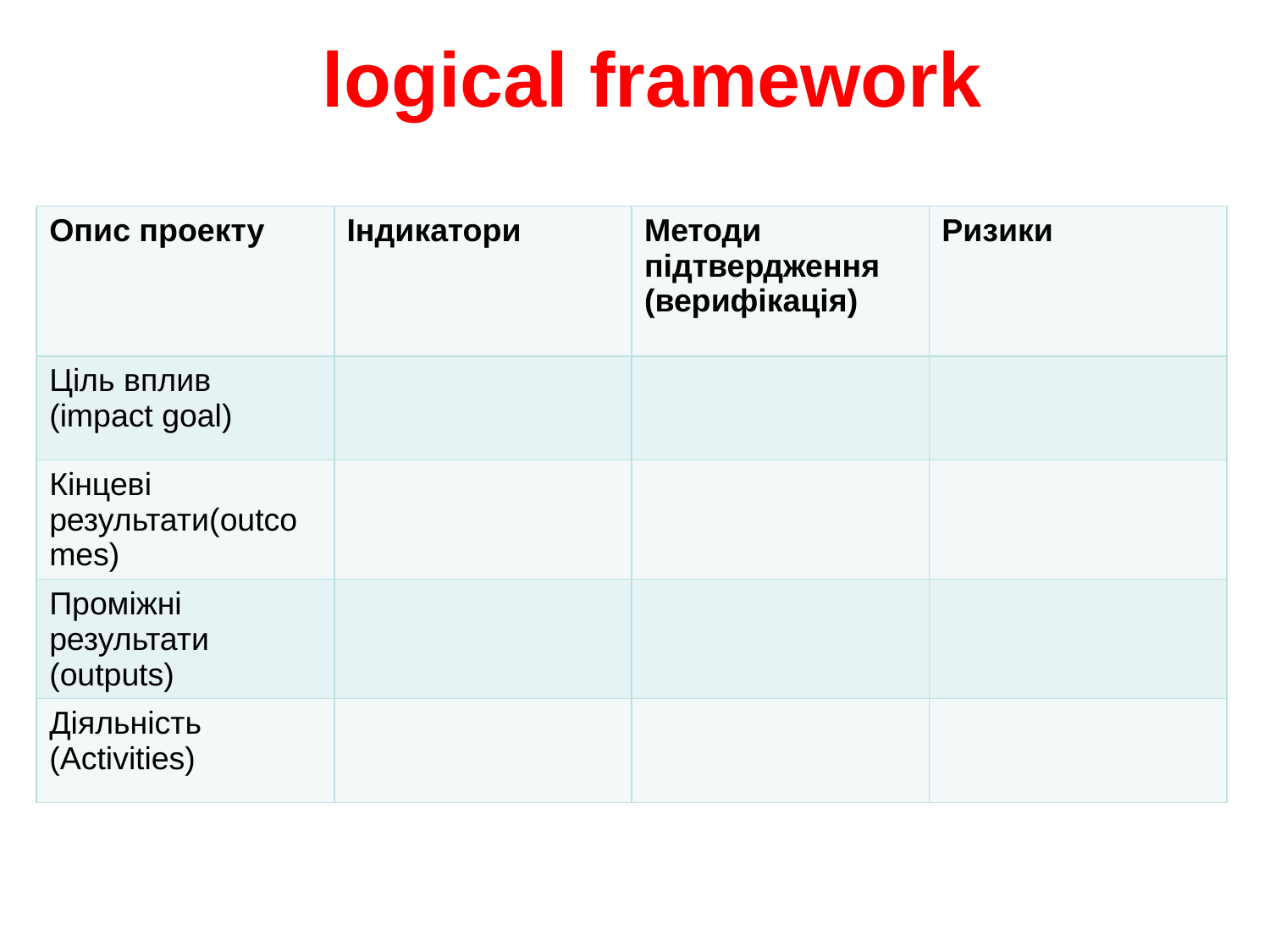

# logical framework
| Опис проекту | Індикатори | Методи підтвердження (верифікація) | Ризики |
| --- | --- | --- | --- |
| Ціль вплив (impact goal) |  |  |  |
| Кінцеві результати(outcomes) |  |  |  |
| Проміжні результати (outputs) |  |  |  |
| Діяльність (Activities) |  |  |  |